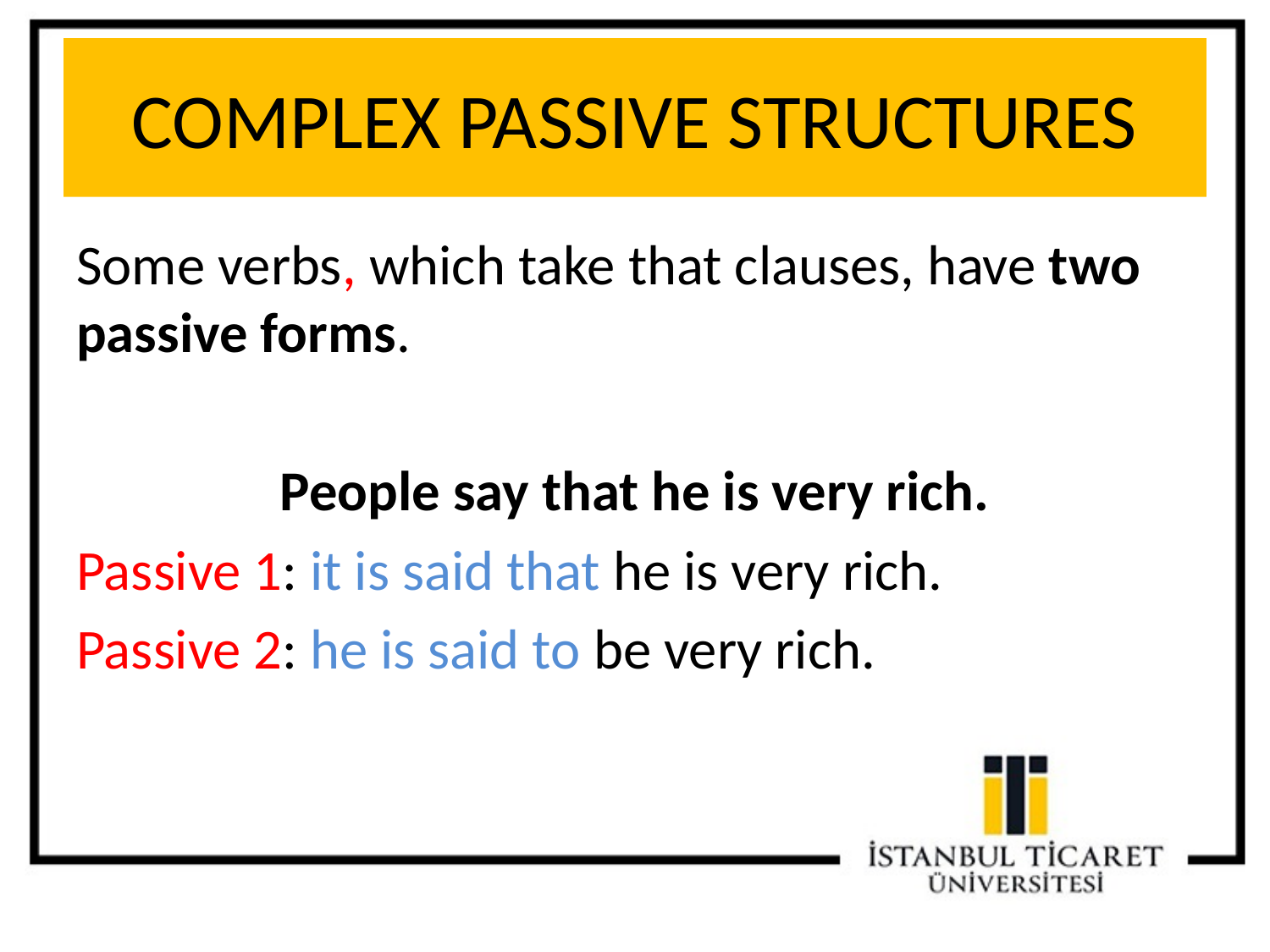

# COMPLEX PASSIVE STRUCTURES
Some verbs, which take that clauses, have two    passive forms.

People say that he is very rich.
Passive 1: it is said that he is very rich.
Passive 2: he is said to be very rich.